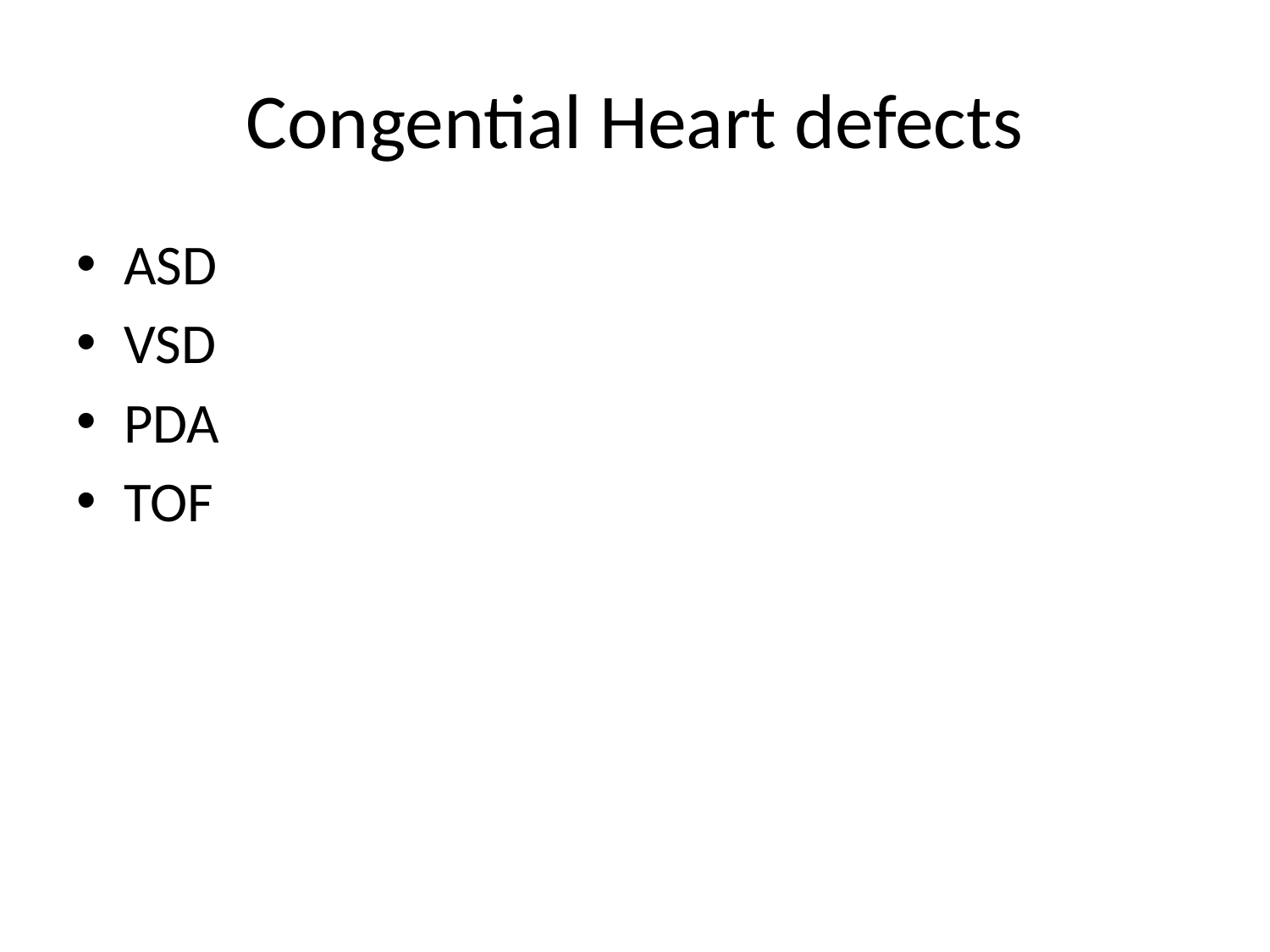

# Congential Heart defects
ASD
VSD
PDA
TOF